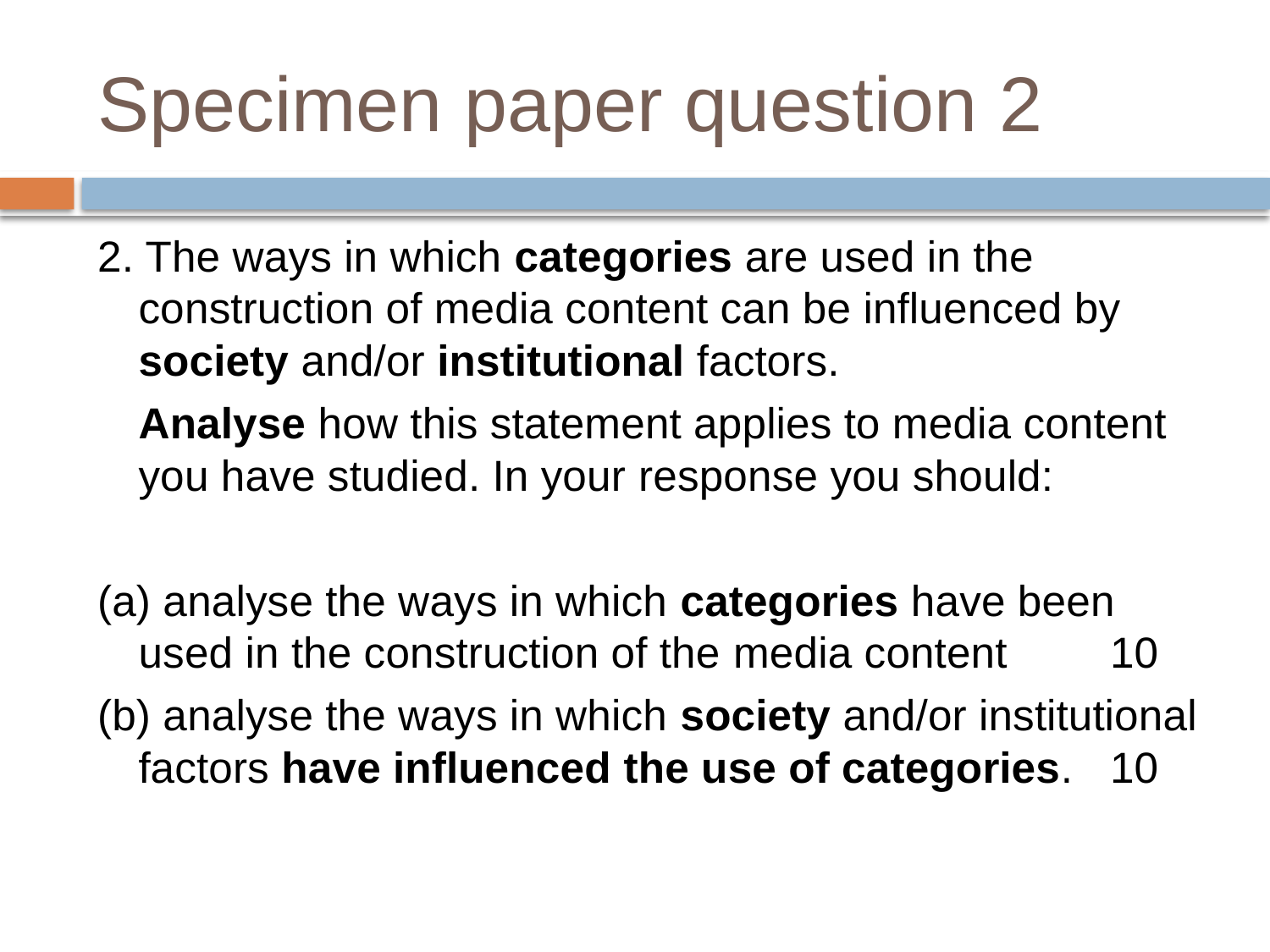

# Specimen paper question 2
2. The ways in which categories are used in the construction of media content can be influenced by society and/or institutional factors.
	Analyse how this statement applies to media content you have studied. In your response you should:

(a) analyse the ways in which categories have been used in the construction of the media content		10
(b) analyse the ways in which society and/or institutional factors have influenced the use of categories.	10